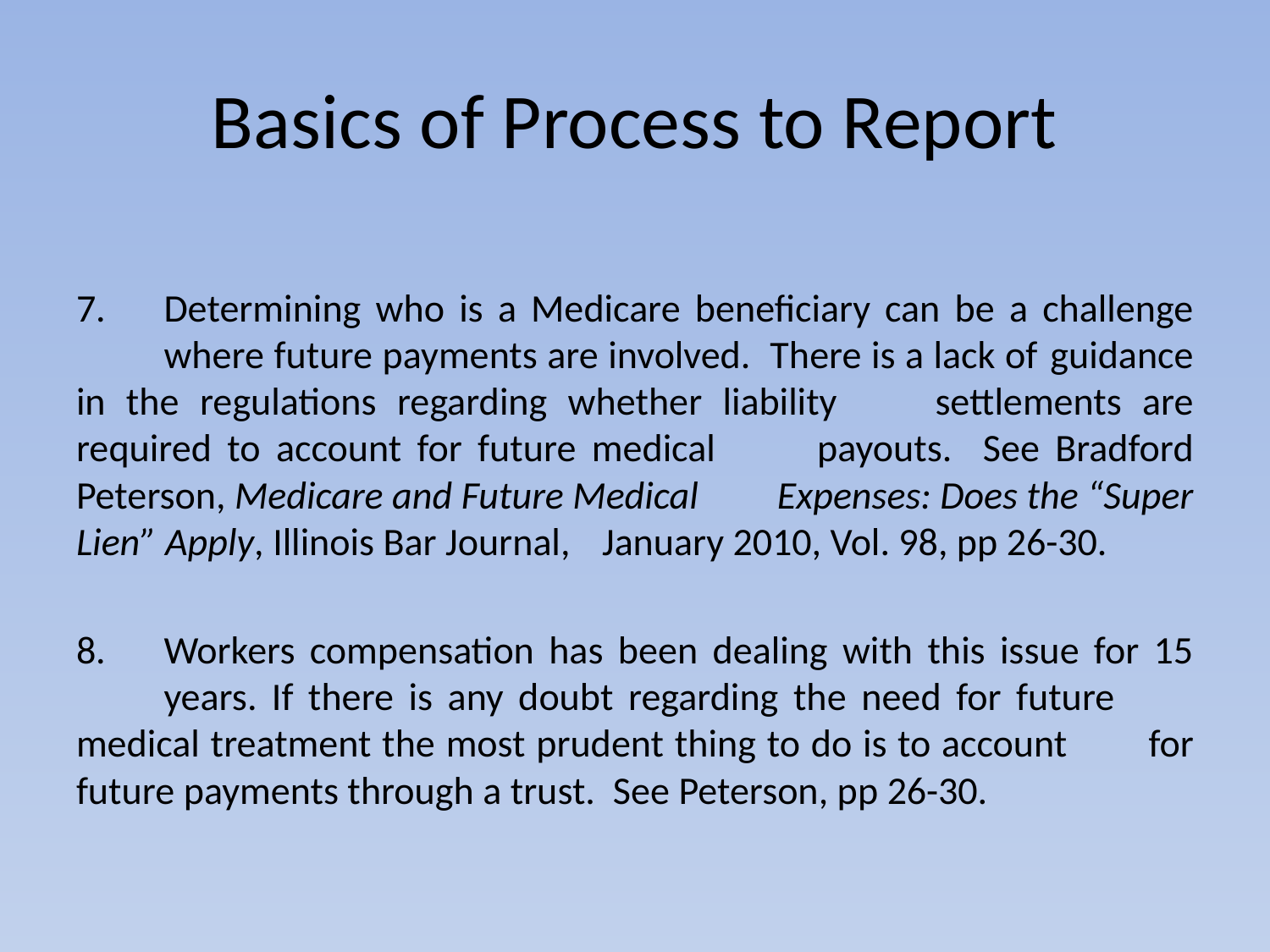

# Basics of Process to Report

7.	Determining who is a Medicare beneficiary can be a challenge 	where future payments are involved.  There is a lack of 	guidance in the regulations regarding whether liability 	settlements are required to account for future medical 	payouts.  See Bradford Peterson, Medicare and Future Medical 	Expenses: Does the “Super Lien” Apply, Illinois Bar Journal, 	January 2010, Vol. 98, pp 26-30.

8.	Workers compensation has been dealing with this issue for 15 	years. If there is any doubt regarding the need for future 	medical treatment the most prudent thing to do is to account 	for future payments through a trust.  See Peterson, pp 26-30.